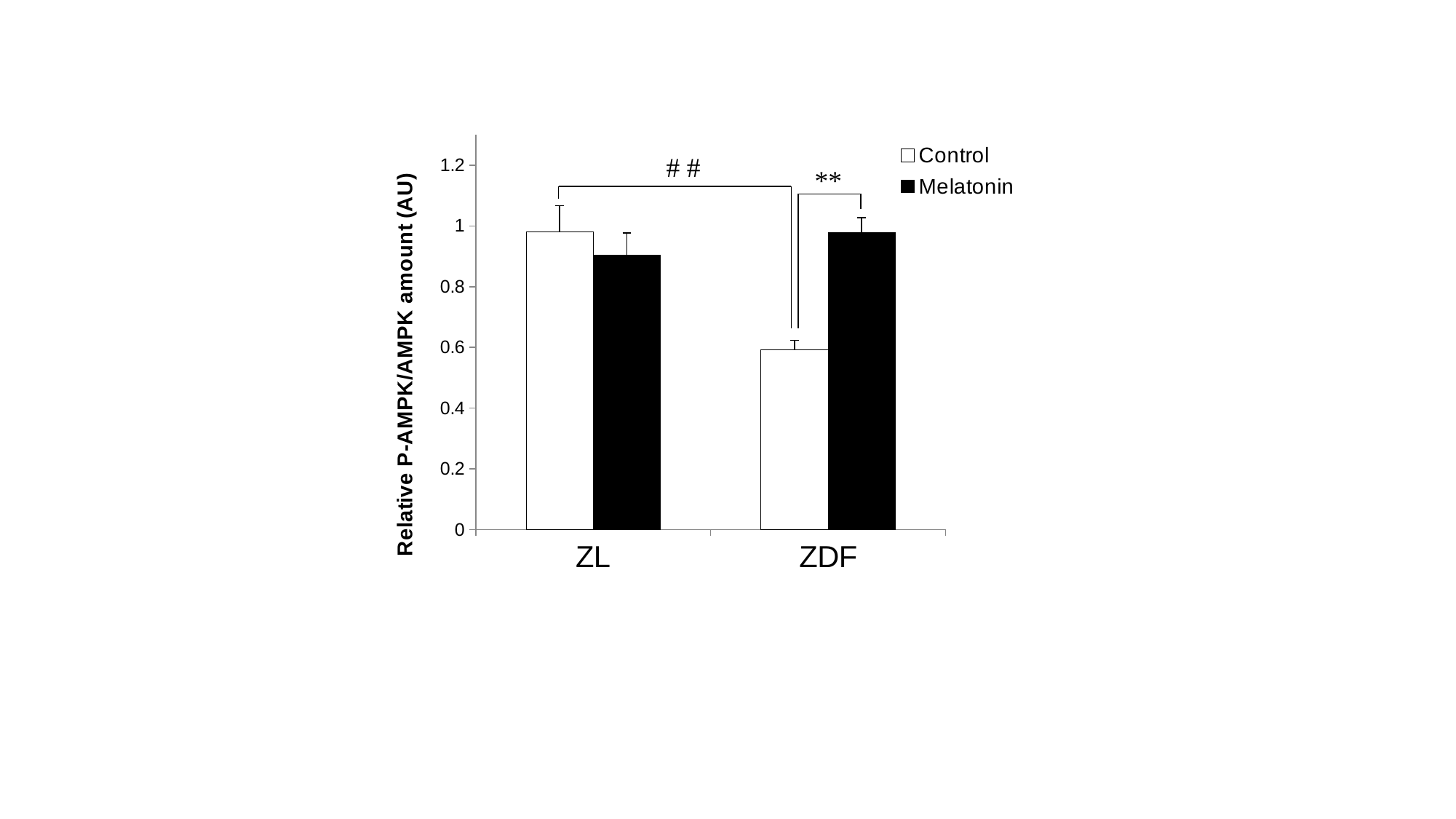

### Chart

| Category | Control | Melatonin |
|---|---|---|
| ZL | 0.9810084576509734 | 0.904809148497861 |
| ZDF | 0.5909624187302446 | 0.9776061594642249 |
   # #
**